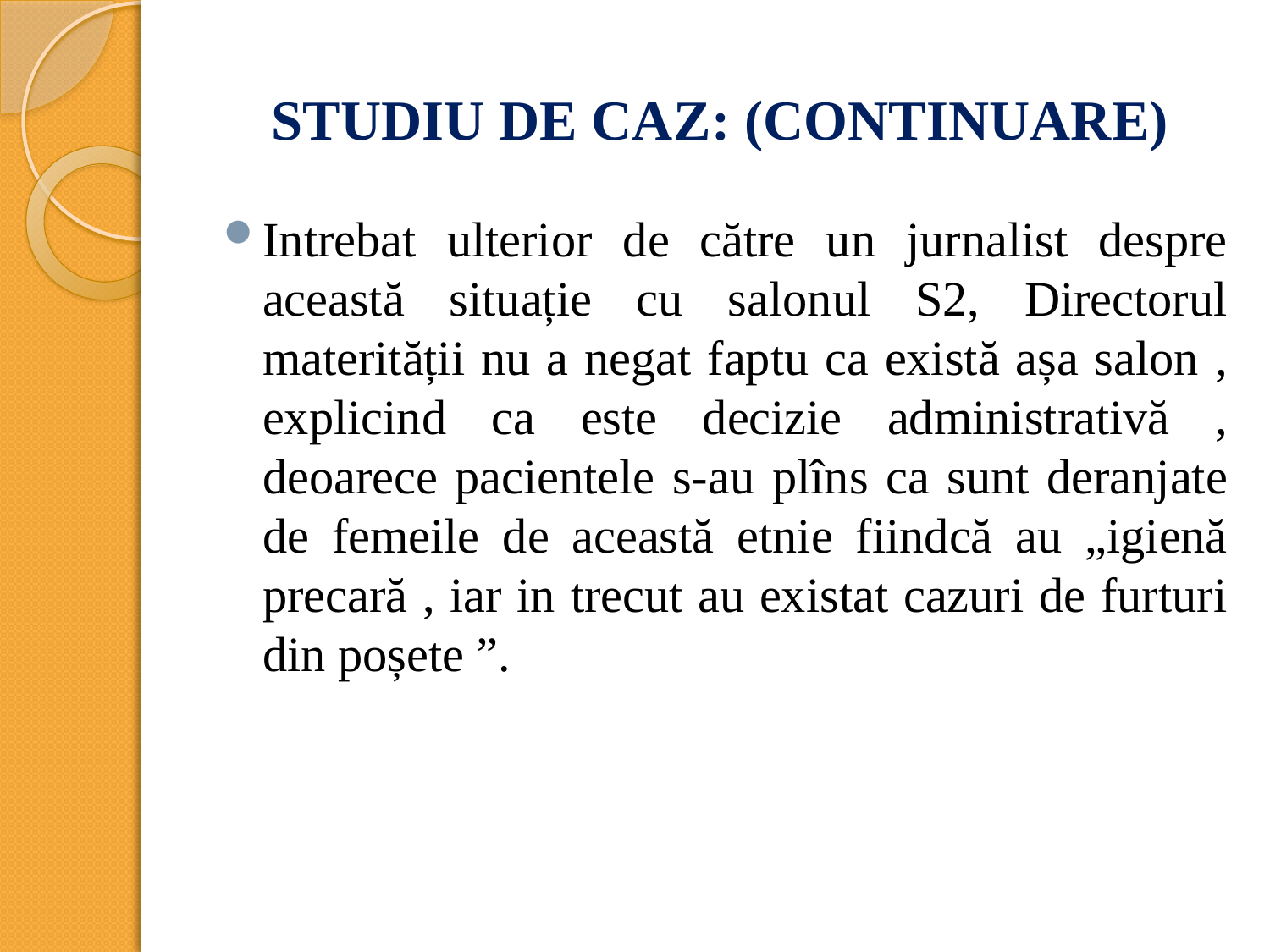

# STUDIU DE CAZ: (CONTINUARE)
Intrebat ulterior de către un jurnalist despre această situație cu salonul S2, Directorul materității nu a negat faptu ca există așa salon , explicind ca este decizie administrativă , deoarece pacientele s-au plîns ca sunt deranjate de femeile de această etnie fiindcă au „igienă precară , iar in trecut au existat cazuri de furturi din poșete ”.